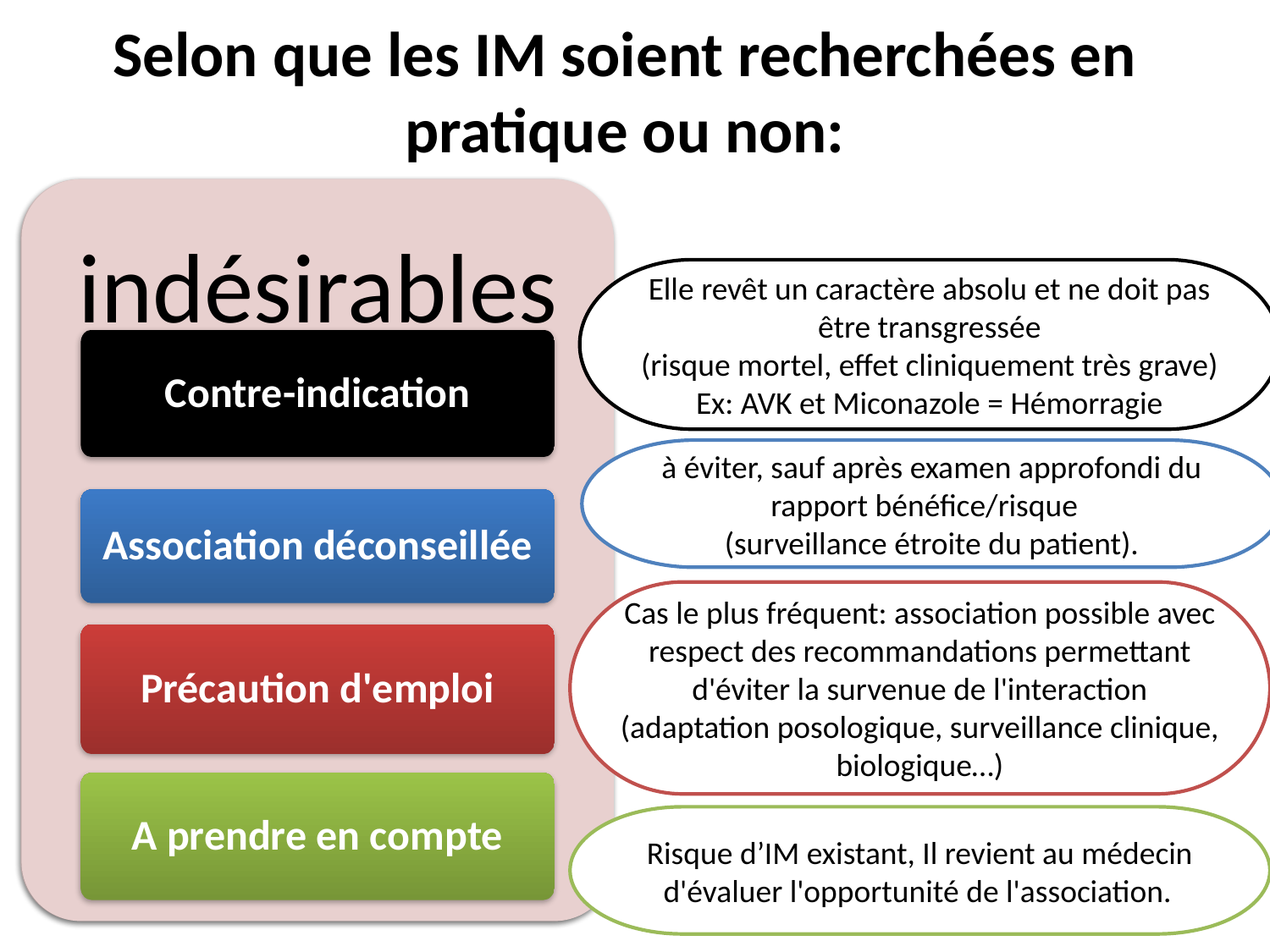

# Selon que les IM soient recherchées en pratique ou non:
Utiles
indésirables
Elle revêt un caractère absolu et ne doit pas être transgressée
(risque mortel, effet cliniquement très grave)
Ex: AVK et Miconazole = Hémorragie
Contre-indication
à éviter, sauf après examen approfondi du rapport bénéfice/risque
(surveillance étroite du patient).
Association déconseillée
Diminuer le coût
Cas le plus fréquent: association possible avec respect des recommandations permettant d'éviter la survenue de l'interaction (adaptation posologique, surveillance clinique, biologique…)
Précaution d'emploi
améliorer la sécurité d’emploi des mdts
A prendre en compte
Risque d’IM existant, Il revient au médecin d'évaluer l'opportunité de l'association.
7